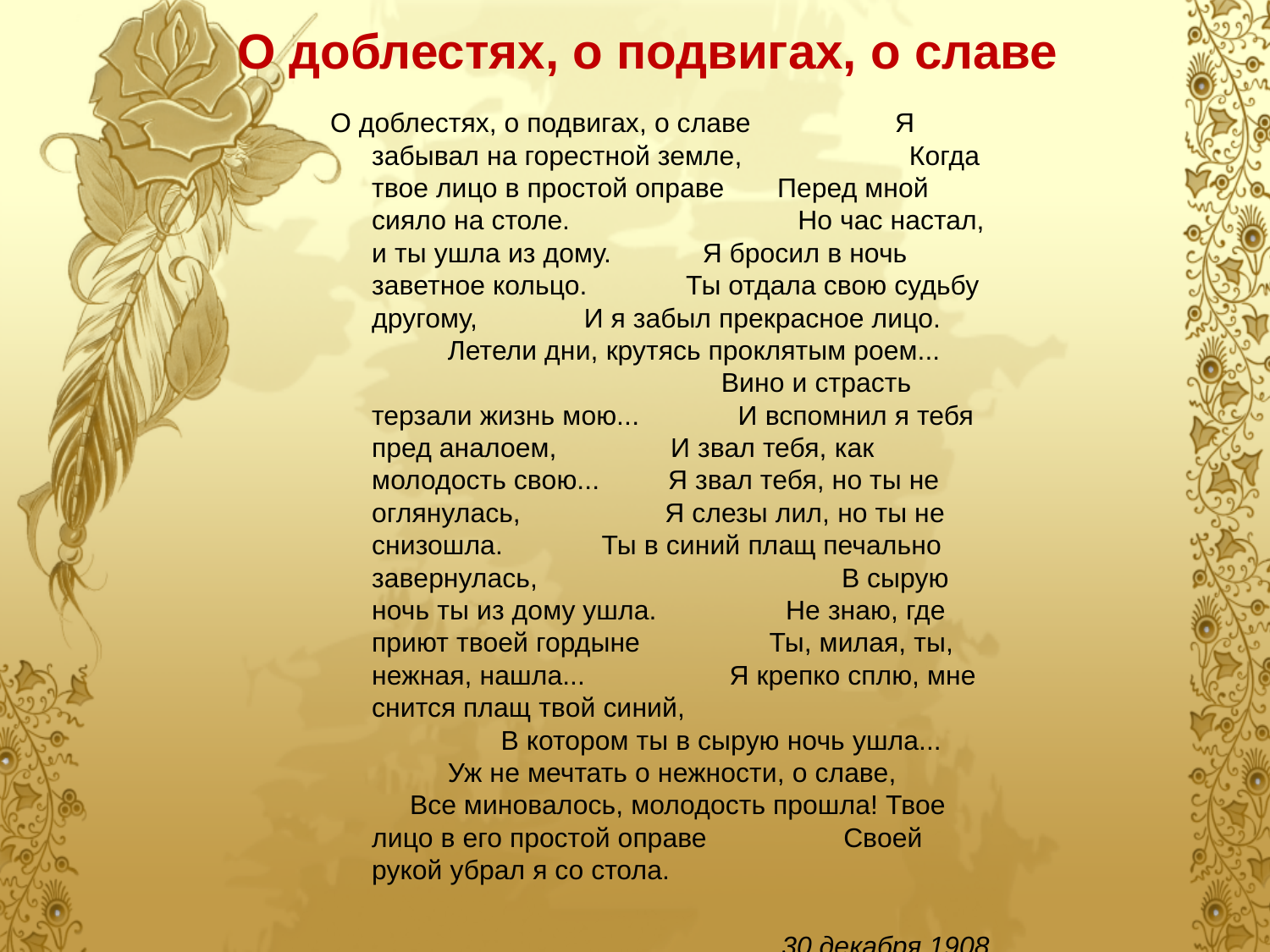

# О доблестях, о подвигах, о славе
О доблестях, о подвигах, о славе                   Я забывал на горестной земле,                      Когда твое лицо в простой оправе       Перед мной сияло на столе.                              Но час настал, и ты ушла из дому.            Я бросил в ночь заветное кольцо.             Ты отдала свою судьбу другому,              И я забыл прекрасное лицо.                 Летели дни, крутясь проклятым роем...                                                     Вино и страсть терзали жизнь мою...             И вспомнил я тебя пред аналоем,               И звал тебя, как молодость свою...         Я звал тебя, но ты не оглянулась,                   Я слезы лил, но ты не снизошла.             Ты в синий плащ печально завернулась,                                        В сырую ночь ты из дому ушла.                 Не знаю, где приют твоей гордыне                 Ты, милая, ты, нежная, нашла...                   Я крепко сплю, мне снится плащ твой синий,                                                         В котором ты в сырую ночь ушла...                 Уж не мечтать о нежности, о славе,                  Все миновалось, молодость прошла! Твое лицо в его простой оправе                  Своей рукой убрал я со стола.

30 декабря 1908